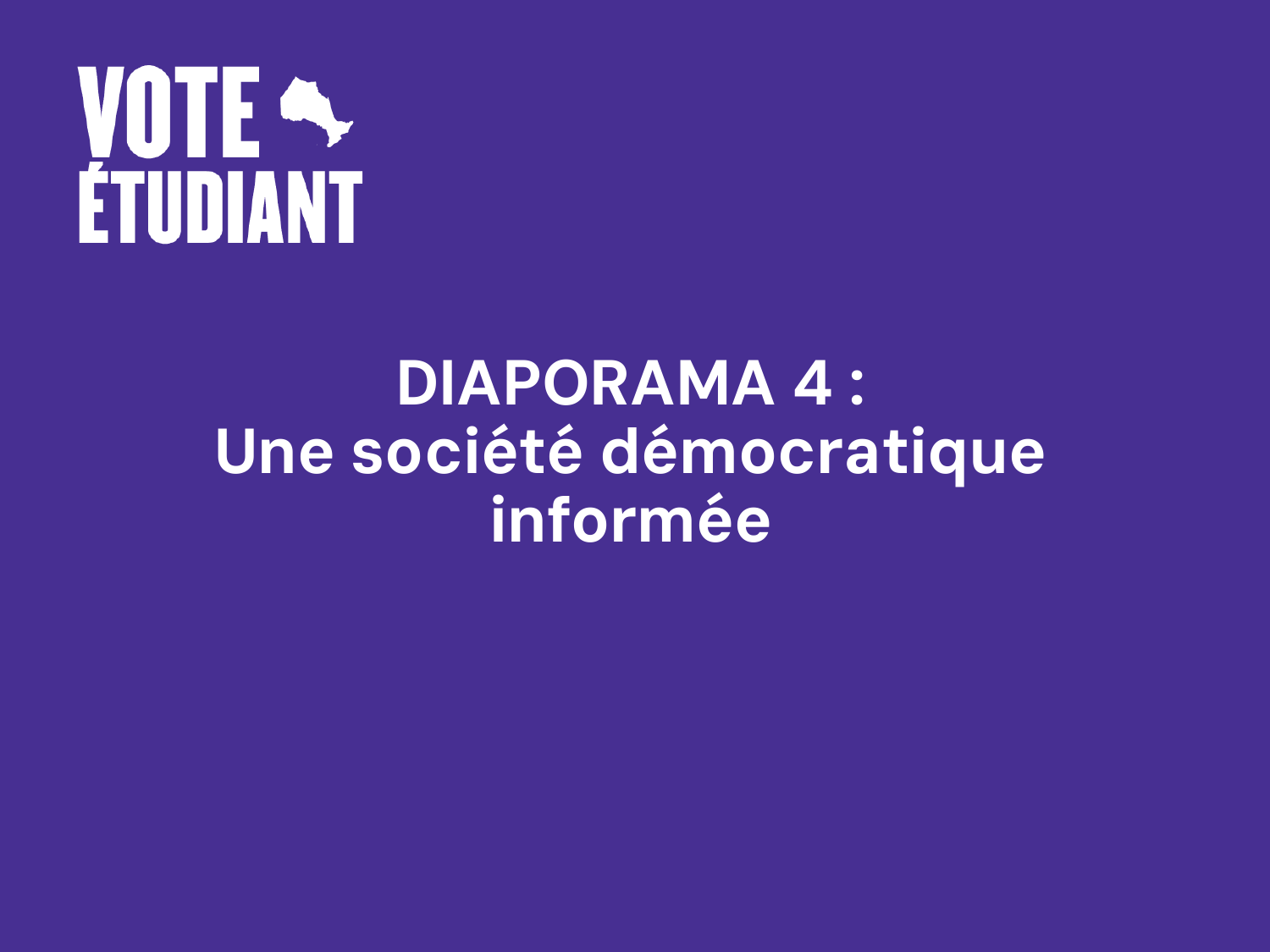

DIAPORAMA 4 :
Une société démocratique informée